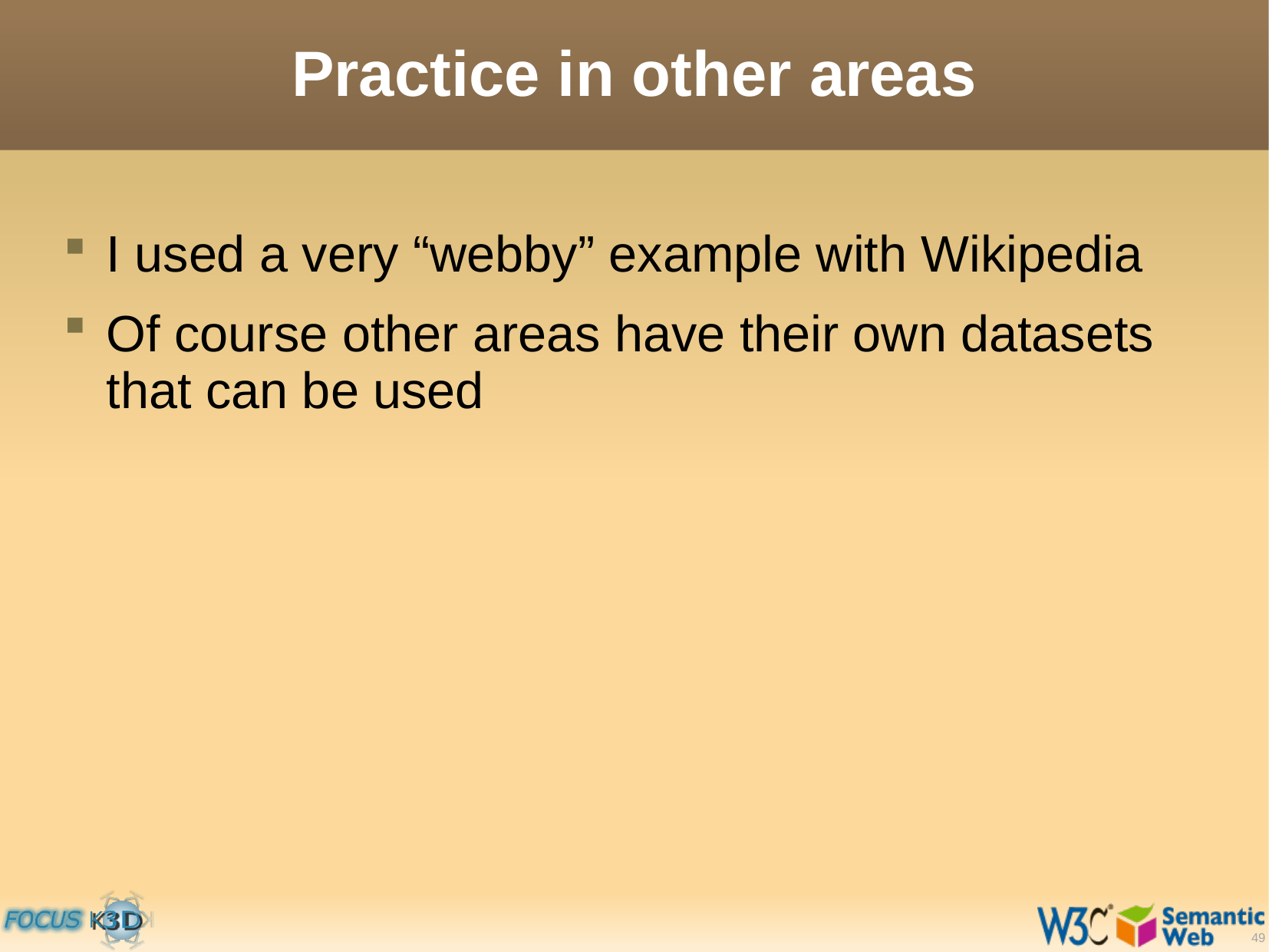

# Practice in other areas
I used a very “webby” example with Wikipedia
Of course other areas have their own datasets that can be used